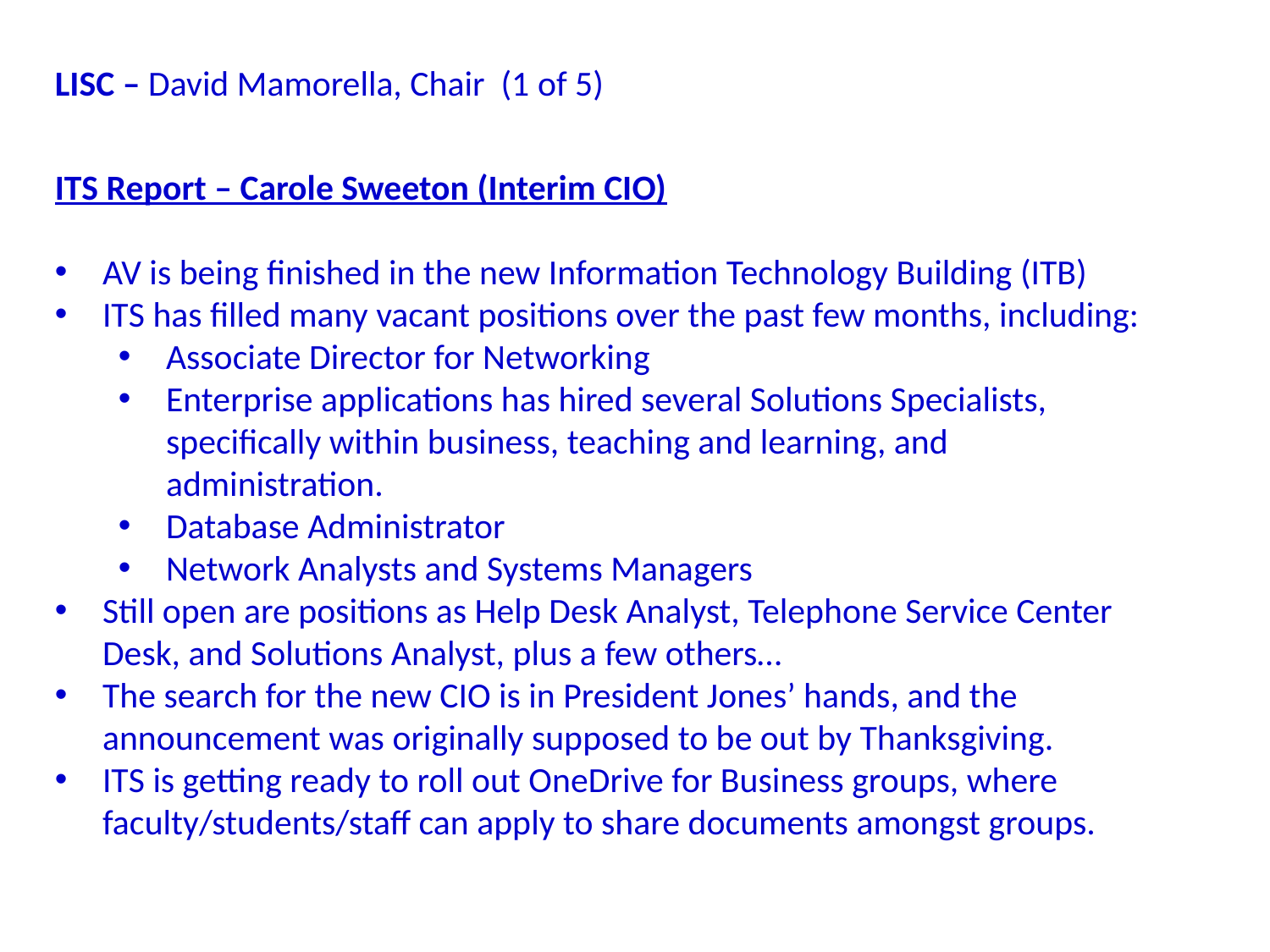

LISC – David Mamorella, Chair  (1 of 5)
ITS Report – Carole Sweeton (Interim CIO)

AV is being finished in the new Information Technology Building (ITB)
ITS has filled many vacant positions over the past few months, including:
Associate Director for Networking
Enterprise applications has hired several Solutions Specialists, specifically within business, teaching and learning, and administration.
Database Administrator
Network Analysts and Systems Managers
Still open are positions as Help Desk Analyst, Telephone Service Center Desk, and Solutions Analyst, plus a few others…
The search for the new CIO is in President Jones’ hands, and the announcement was originally supposed to be out by Thanksgiving.
ITS is getting ready to roll out OneDrive for Business groups, where faculty/students/staff can apply to share documents amongst groups.